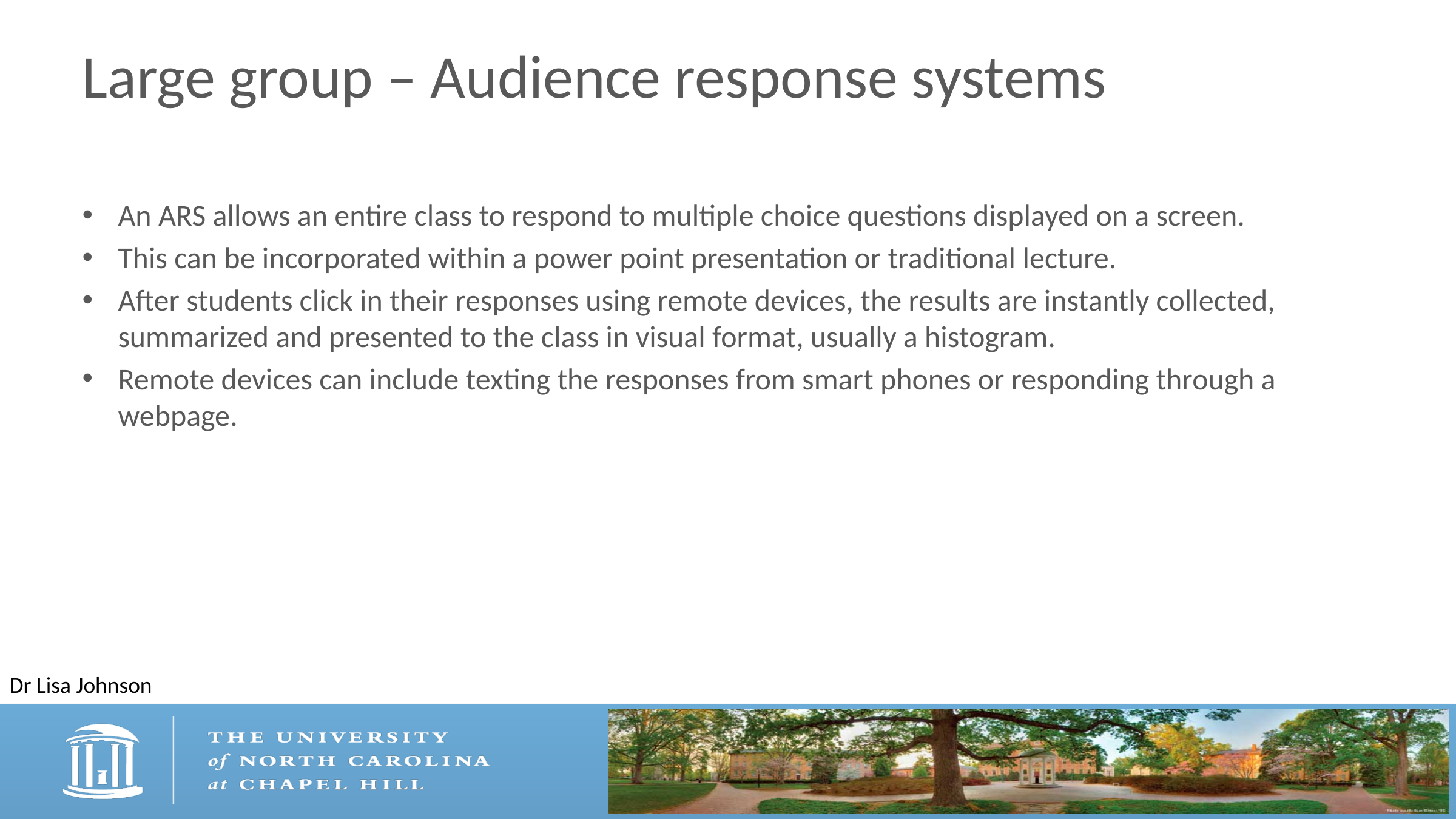

# Large group – Audience response systems
An ARS allows an entire class to respond to multiple choice questions displayed on a screen.
This can be incorporated within a power point presentation or traditional lecture.
After students click in their responses using remote devices, the results are instantly collected, summarized and presented to the class in visual format, usually a histogram.
Remote devices can include texting the responses from smart phones or responding through a webpage.
Dr Lisa Johnson